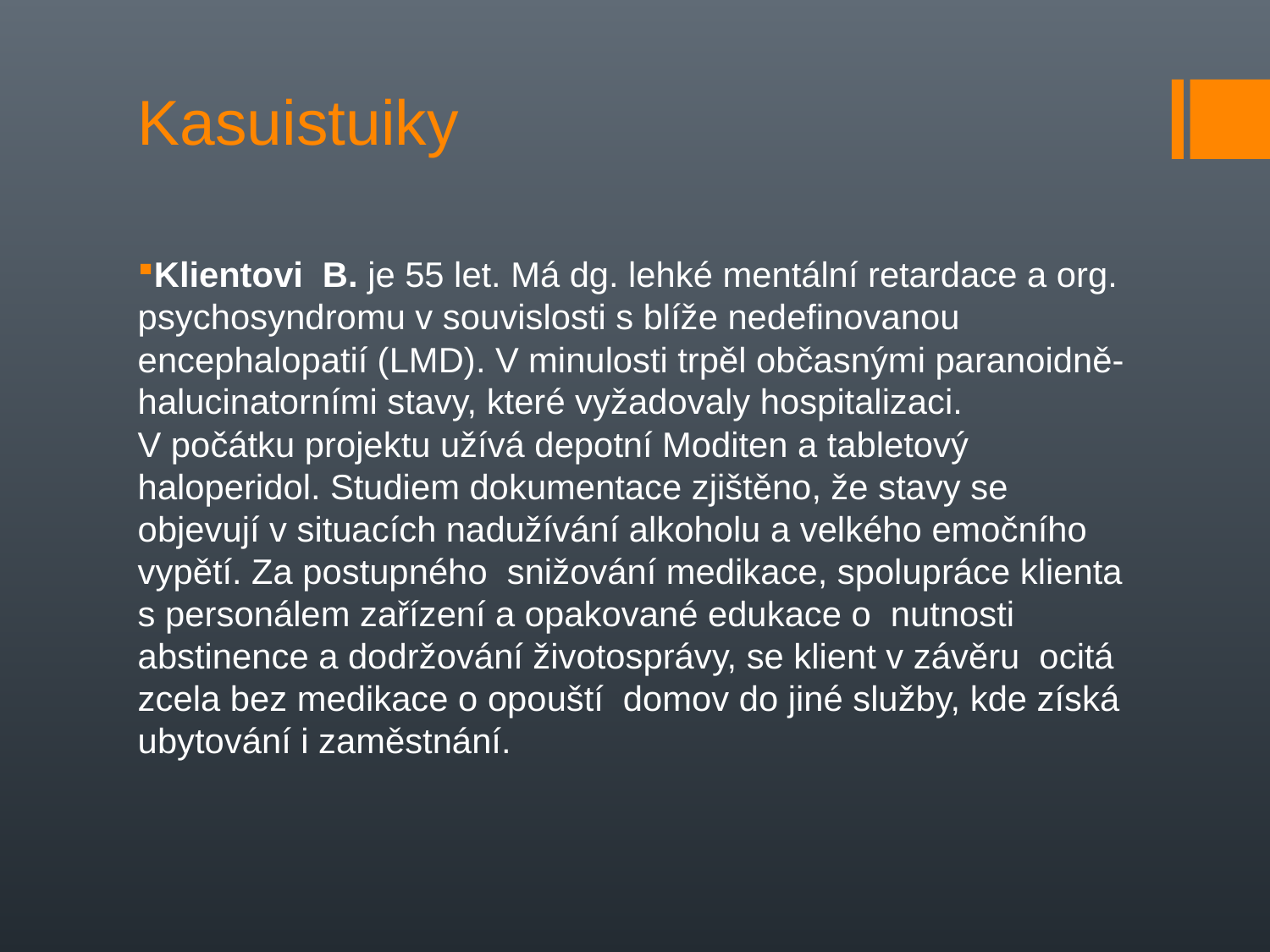

Kasuistuiky
Klientovi  B. je 55 let. Má dg. lehké mentální retardace a org. psychosyndromu v souvislosti s blíže nedefinovanou encephalopatií (LMD). V minulosti trpěl občasnými paranoidně-halucinatorními stavy, které vyžadovaly hospitalizaci. V počátku projektu užívá depotní Moditen a tabletový haloperidol. Studiem dokumentace zjištěno, že stavy se objevují v situacích nadužívání alkoholu a velkého emočního vypětí. Za postupného  snižování medikace, spolupráce klienta s personálem zařízení a opakované edukace o  nutnosti abstinence a dodržování životosprávy, se klient v závěru  ocitá zcela bez medikace o opouští  domov do jiné služby, kde získá ubytování i zaměstnání.